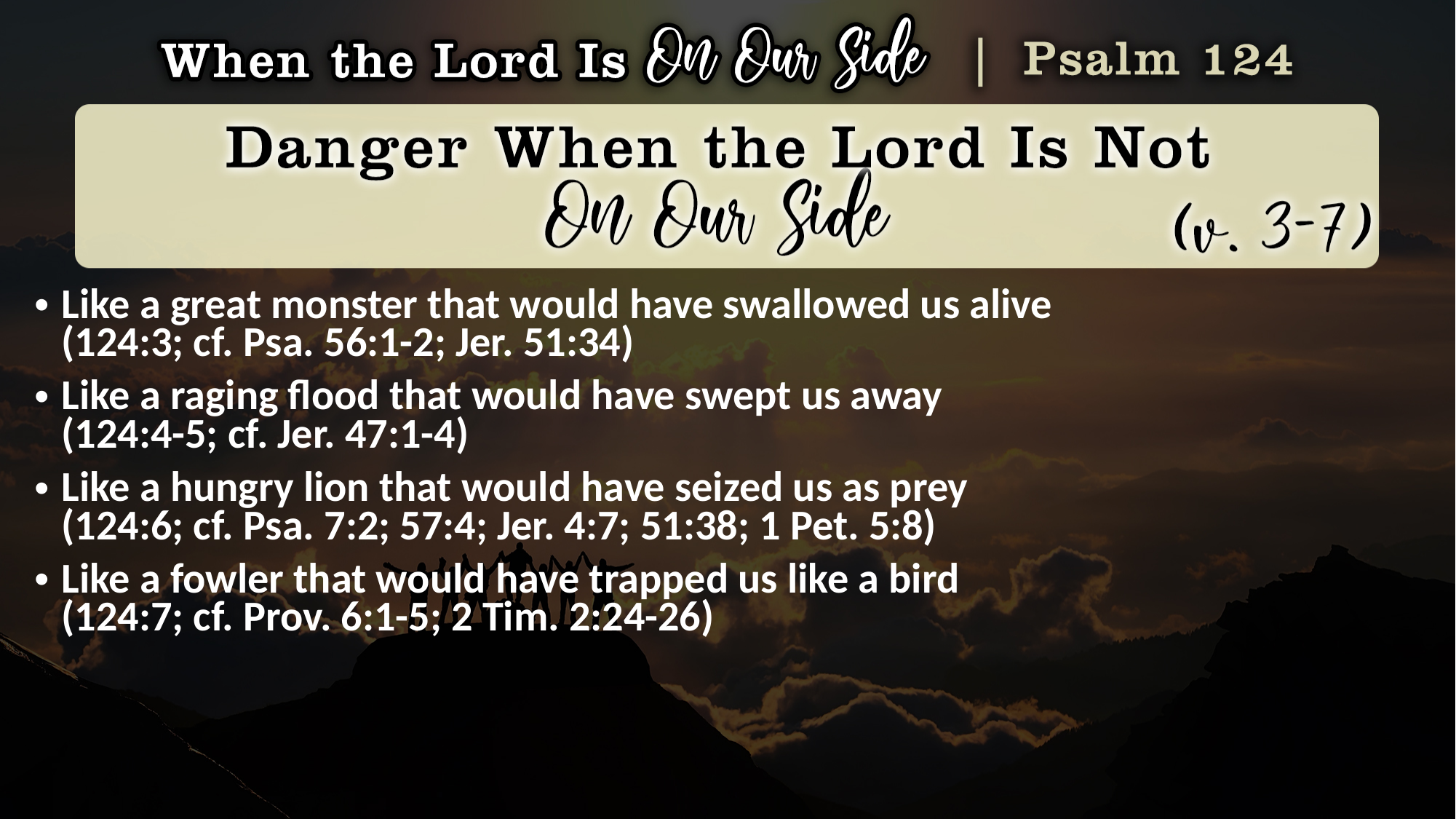

Like a great monster that would have swallowed us alive
(124:3; cf. Psa. 56:1-2; Jer. 51:34)
Like a raging flood that would have swept us away
(124:4-5; cf. Jer. 47:1-4)
Like a hungry lion that would have seized us as prey
(124:6; cf. Psa. 7:2; 57:4; Jer. 4:7; 51:38; 1 Pet. 5:8)
Like a fowler that would have trapped us like a bird
(124:7; cf. Prov. 6:1-5; 2 Tim. 2:24-26)